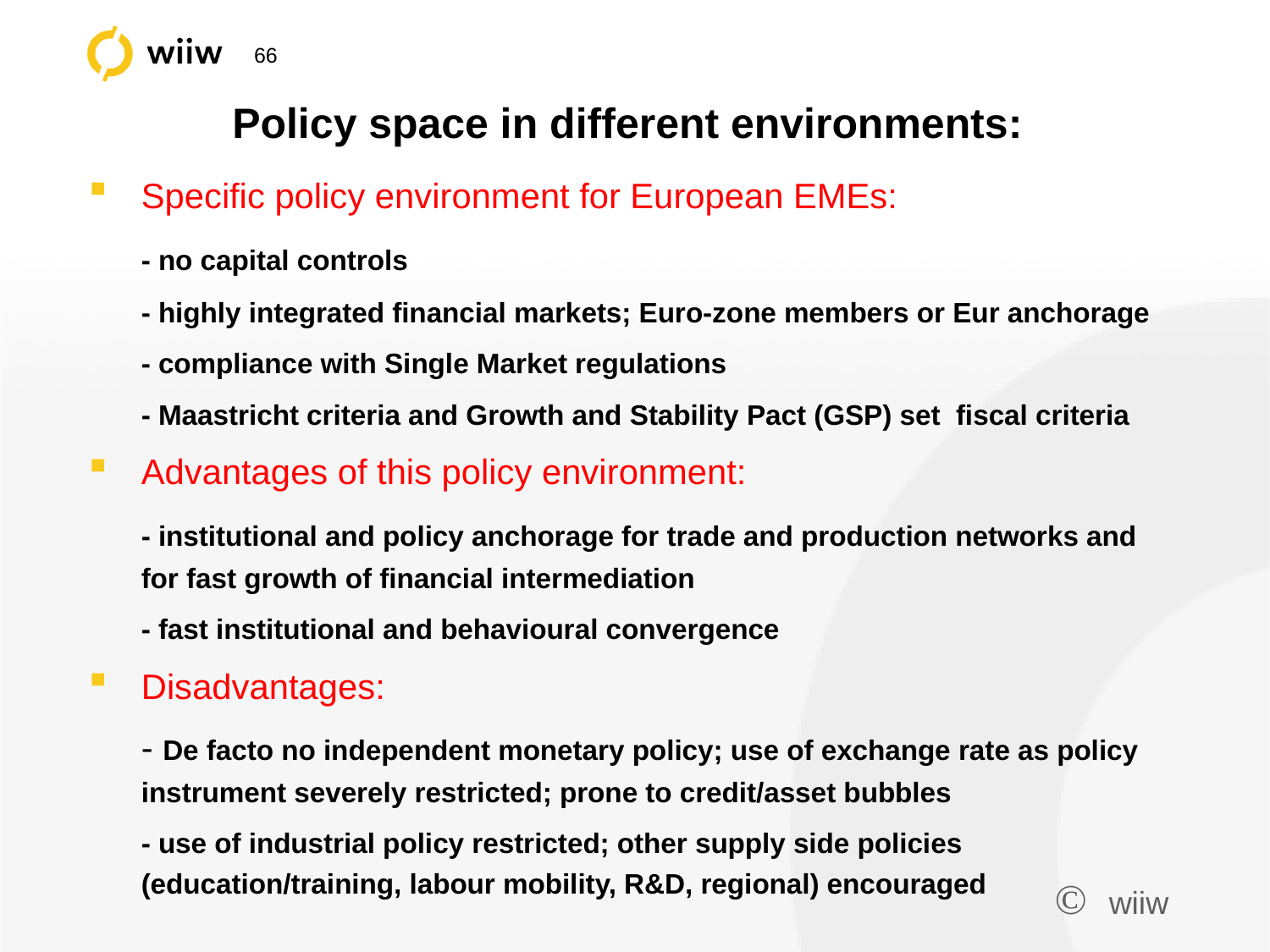

# Policy space in different environments:
Specific policy environment for European EMEs:
	- no capital controls
	- highly integrated financial markets; Euro-zone members or Eur anchorage
	- compliance with Single Market regulations
	- Maastricht criteria and Growth and Stability Pact (GSP) set  fiscal criteria
Advantages of this policy environment:
	- institutional and policy anchorage for trade and production networks and for fast growth of financial intermediation
	- fast institutional and behavioural convergence
Disadvantages:
	- De facto no independent monetary policy; use of exchange rate as policy instrument severely restricted; prone to credit/asset bubbles
	- use of industrial policy restricted; other supply side policies (education/training, labour mobility, R&D, regional) encouraged